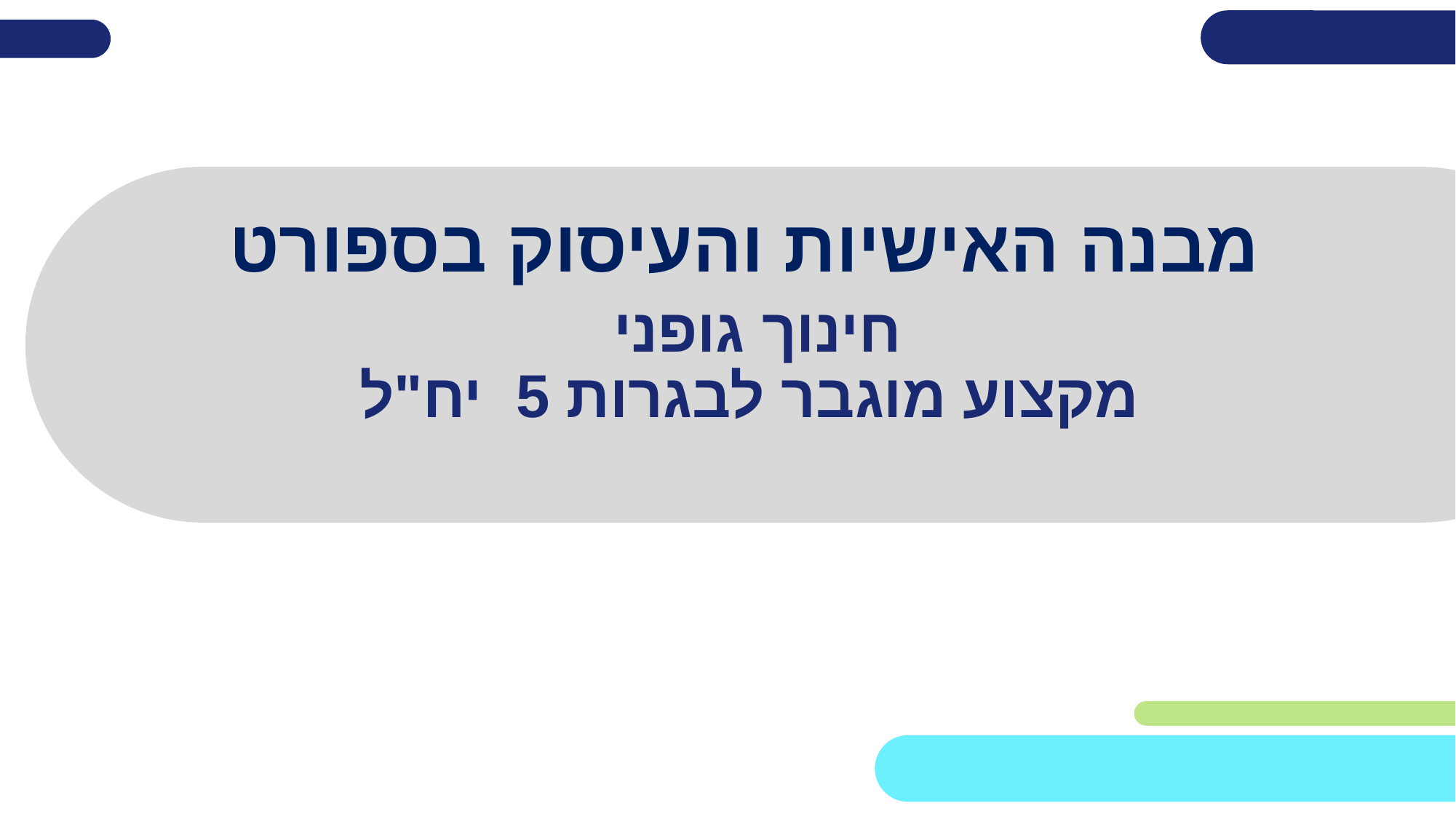

מבנה האישיות והעיסוק בספורט
# חינוך גופני מקצוע מוגבר לבגרות 5  יח"ל